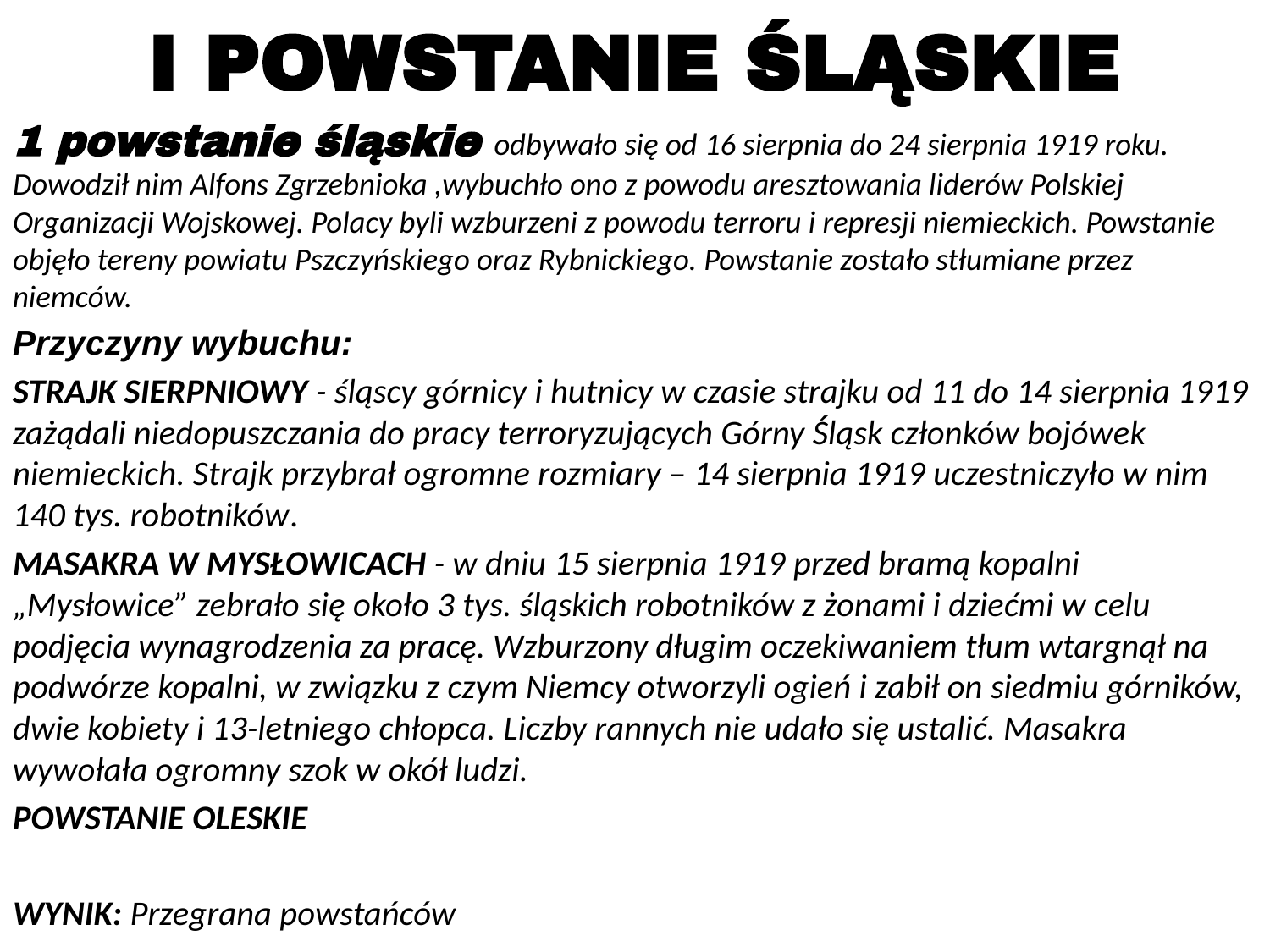

# I POWSTANIE ŚLĄSKIE
1 powstanie śląskie odbywało się od 16 sierpnia do 24 sierpnia 1919 roku. Dowodził nim Alfons Zgrzebnioka ,wybuchło ono z powodu aresztowania liderów Polskiej Organizacji Wojskowej. Polacy byli wzburzeni z powodu terroru i represji niemieckich. Powstanie objęło tereny powiatu Pszczyńskiego oraz Rybnickiego. Powstanie zostało stłumiane przez niemców.
Przyczyny wybuchu:
STRAJK SIERPNIOWY - śląscy górnicy i hutnicy w czasie strajku od 11 do 14 sierpnia 1919 zażądali niedopuszczania do pracy terroryzujących Górny Śląsk członków bojówek niemieckich. Strajk przybrał ogromne rozmiary – 14 sierpnia 1919 uczestniczyło w nim 140 tys. robotników.
MASAKRA W MYSŁOWICACH - w dniu 15 sierpnia 1919 przed bramą kopalni „Mysłowice” zebrało się około 3 tys. śląskich robotników z żonami i dziećmi w celu podjęcia wynagrodzenia za pracę. Wzburzony długim oczekiwaniem tłum wtargnął na podwórze kopalni, w związku z czym Niemcy otworzyli ogień i zabił on siedmiu górników, dwie kobiety i 13-letniego chłopca. Liczby rannych nie udało się ustalić. Masakra wywołała ogromny szok w okół ludzi.
POWSTANIE OLESKIE

WYNIK: Przegrana powstańców